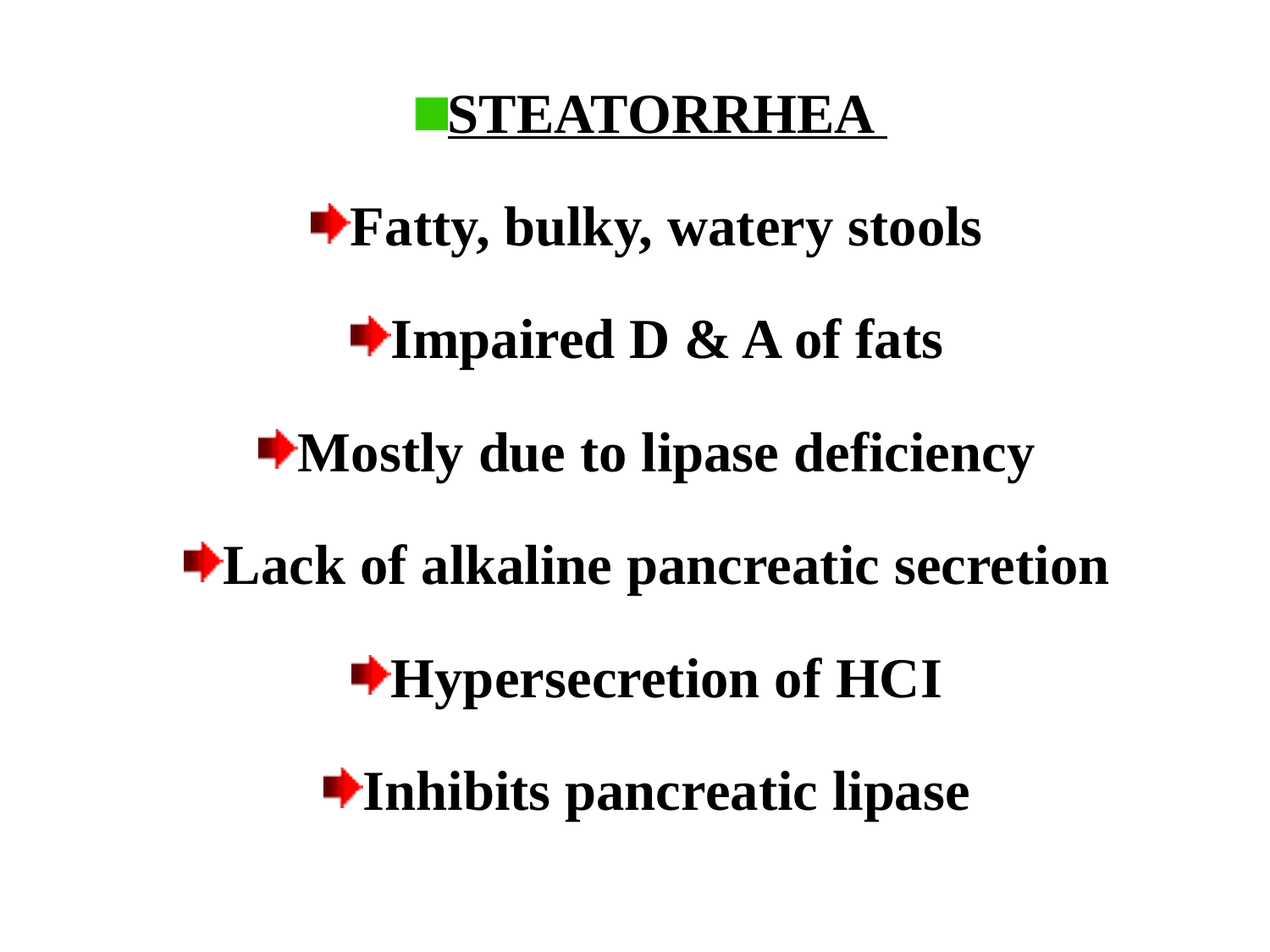

STEATORRHEA
Fatty, bulky, watery stools
Impaired D & A of fats
Mostly due to lipase deficiency
Lack of alkaline pancreatic secretion
Hypersecretion of HCI
Inhibits pancreatic lipase